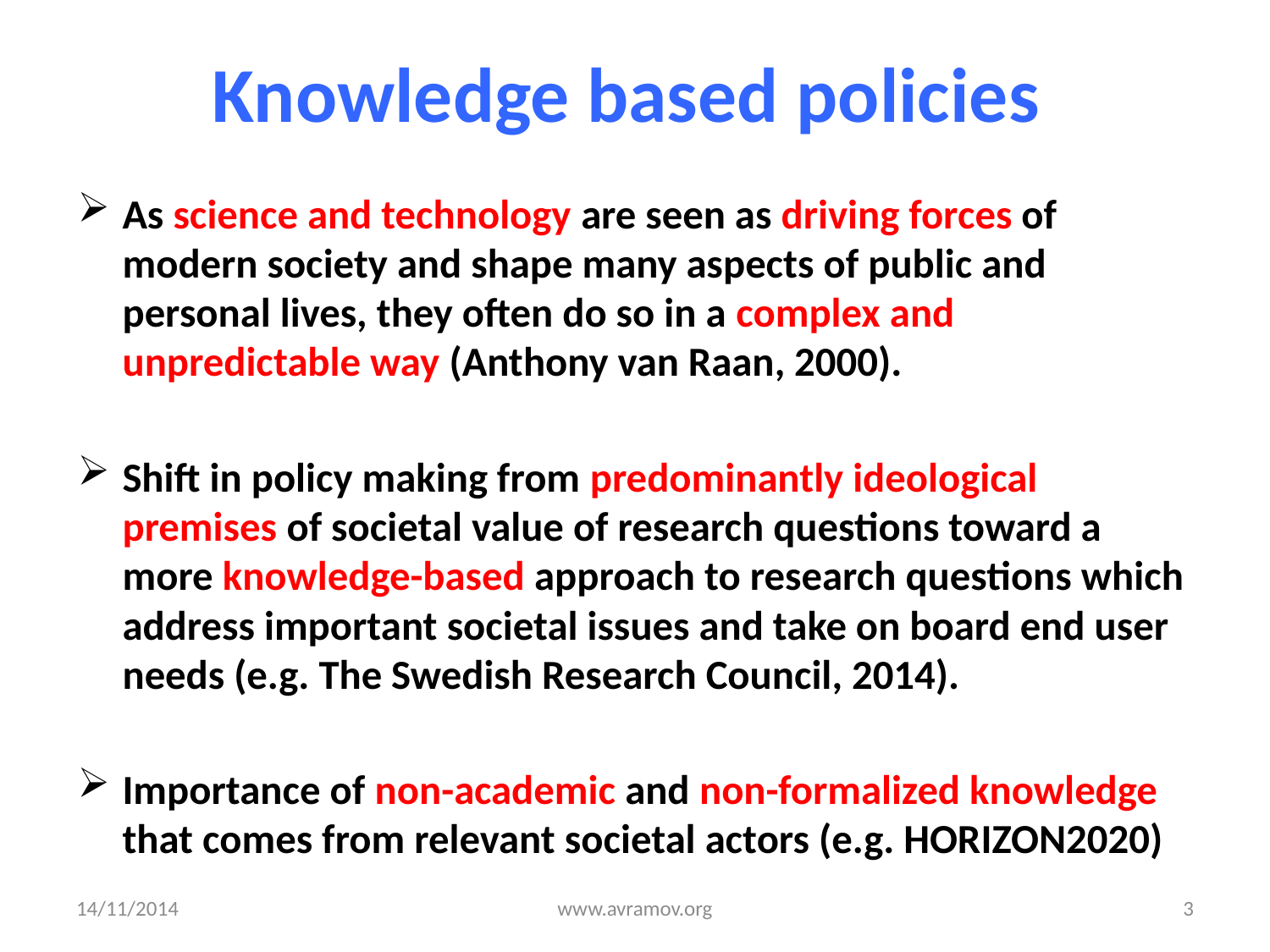

# Knowledge based policies
As science and technology are seen as driving forces of modern society and shape many aspects of public and personal lives, they often do so in a complex and unpredictable way (Anthony van Raan, 2000).

Shift in policy making from predominantly ideological premises of societal value of research questions toward a more knowledge-based approach to research questions which address important societal issues and take on board end user needs (e.g. The Swedish Research Council, 2014).

Importance of non-academic and non-formalized knowledge that comes from relevant societal actors (e.g. HORIZON2020)

14/11/2014
www.avramov.org
3